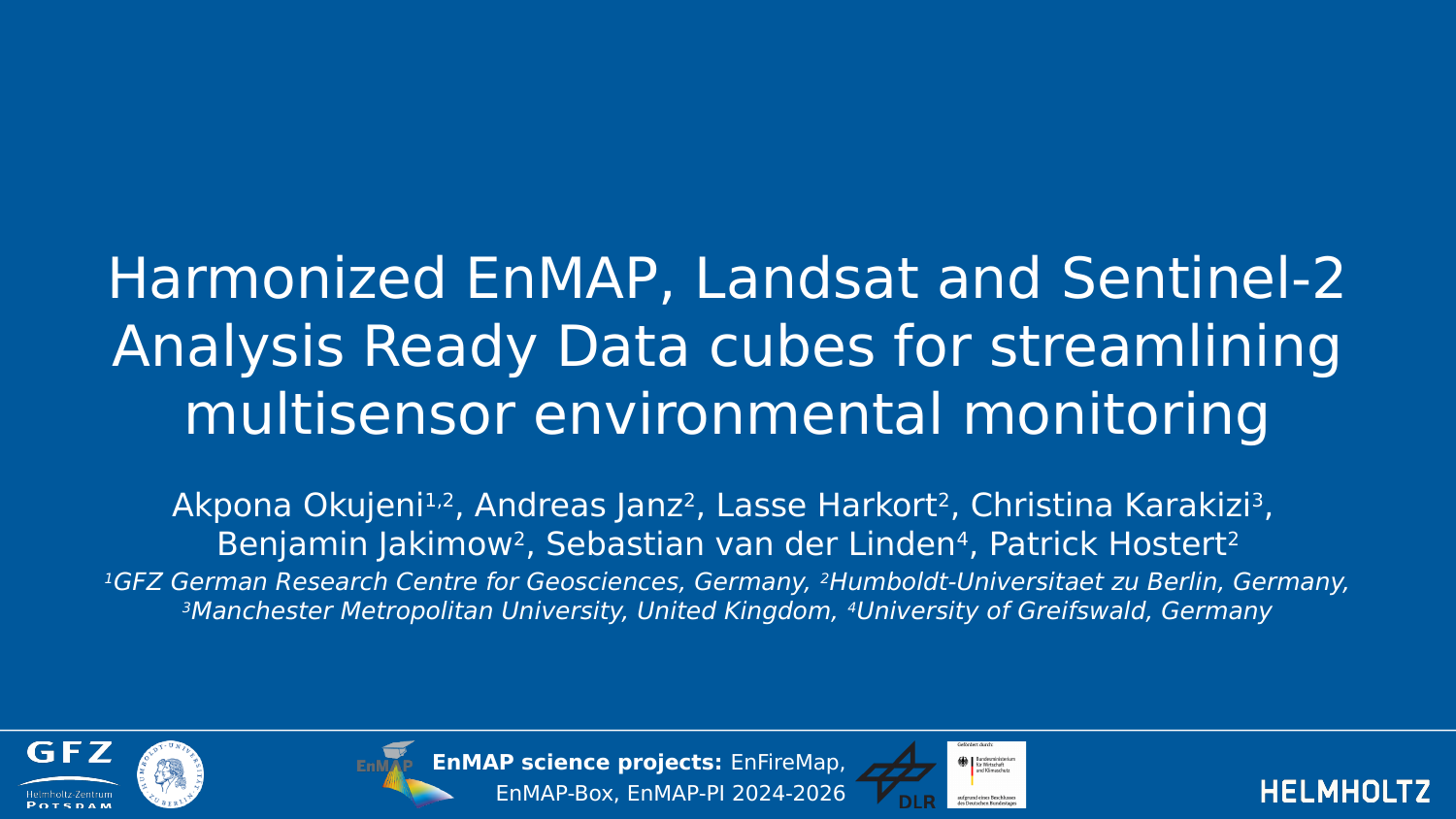

# Harmonized EnMAP, Landsat and Sentinel-2 Analysis Ready Data cubes for streamlining multisensor environmental monitoring
Akpona Okujeni1,2, Andreas Janz2, Lasse Harkort2, Christina Karakizi3,
Benjamin Jakimow2, Sebastian van der Linden4, Patrick Hostert2
1GFZ German Research Centre for Geosciences, Germany, 2Humboldt-Universitaet zu Berlin, Germany, 3Manchester Metropolitan University, United Kingdom, 4University of Greifswald, Germany